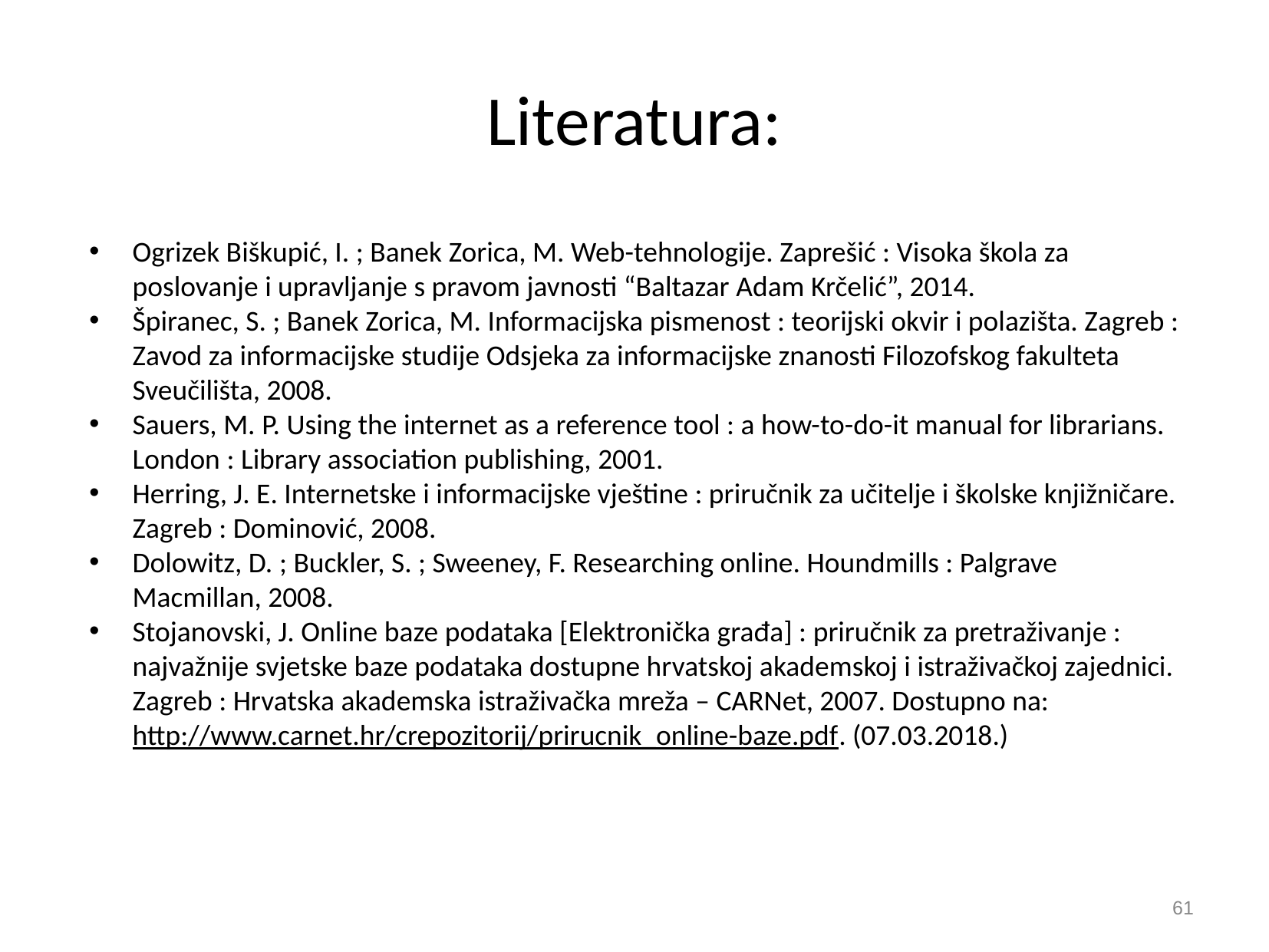

# Literatura:
Ogrizek Biškupić, I. ; Banek Zorica, M. Web-tehnologije. Zaprešić : Visoka škola za poslovanje i upravljanje s pravom javnosti “Baltazar Adam Krčelić”, 2014.
Špiranec, S. ; Banek Zorica, M. Informacijska pismenost : teorijski okvir i polazišta. Zagreb : Zavod za informacijske studije Odsjeka za informacijske znanosti Filozofskog fakulteta Sveučilišta, 2008.
Sauers, M. P. Using the internet as a reference tool : a how-to-do-it manual for librarians. London : Library association publishing, 2001.
Herring, J. E. Internetske i informacijske vještine : priručnik za učitelje i školske knjižničare. Zagreb : Dominović, 2008.
Dolowitz, D. ; Buckler, S. ; Sweeney, F. Researching online. Houndmills : Palgrave Macmillan, 2008.
Stojanovski, J. Online baze podataka [Elektronička građa] : priručnik za pretraživanje : najvažnije svjetske baze podataka dostupne hrvatskoj akademskoj i istraživačkoj zajednici. Zagreb : Hrvatska akademska istraživačka mreža – CARNet, 2007. Dostupno na: http://www.carnet.hr/crepozitorij/prirucnik_online-baze.pdf. (07.03.2018.)

61